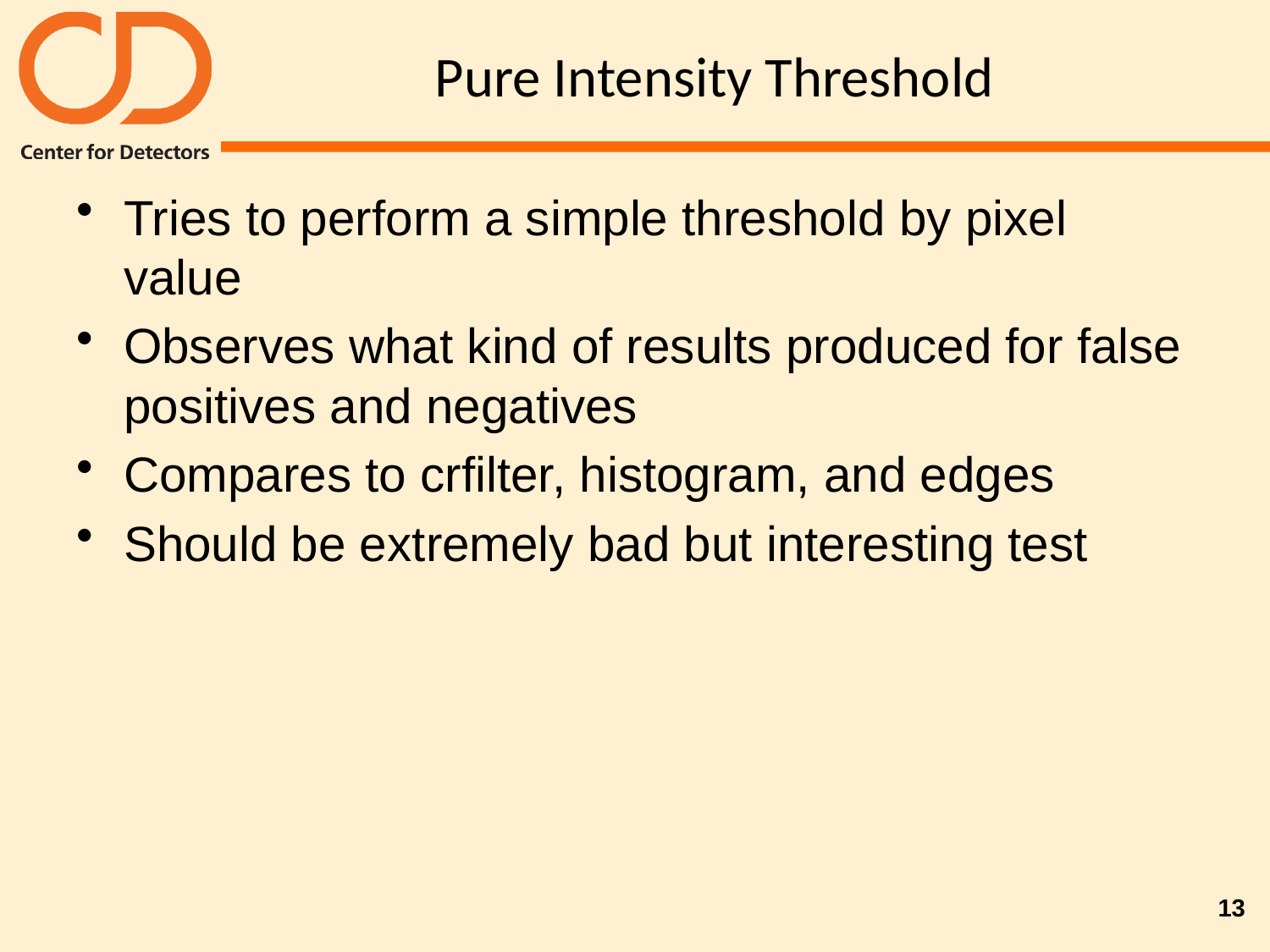

# Pure Intensity Threshold
Tries to perform a simple threshold by pixel value
Observes what kind of results produced for false positives and negatives
Compares to crfilter, histogram, and edges
Should be extremely bad but interesting test
13